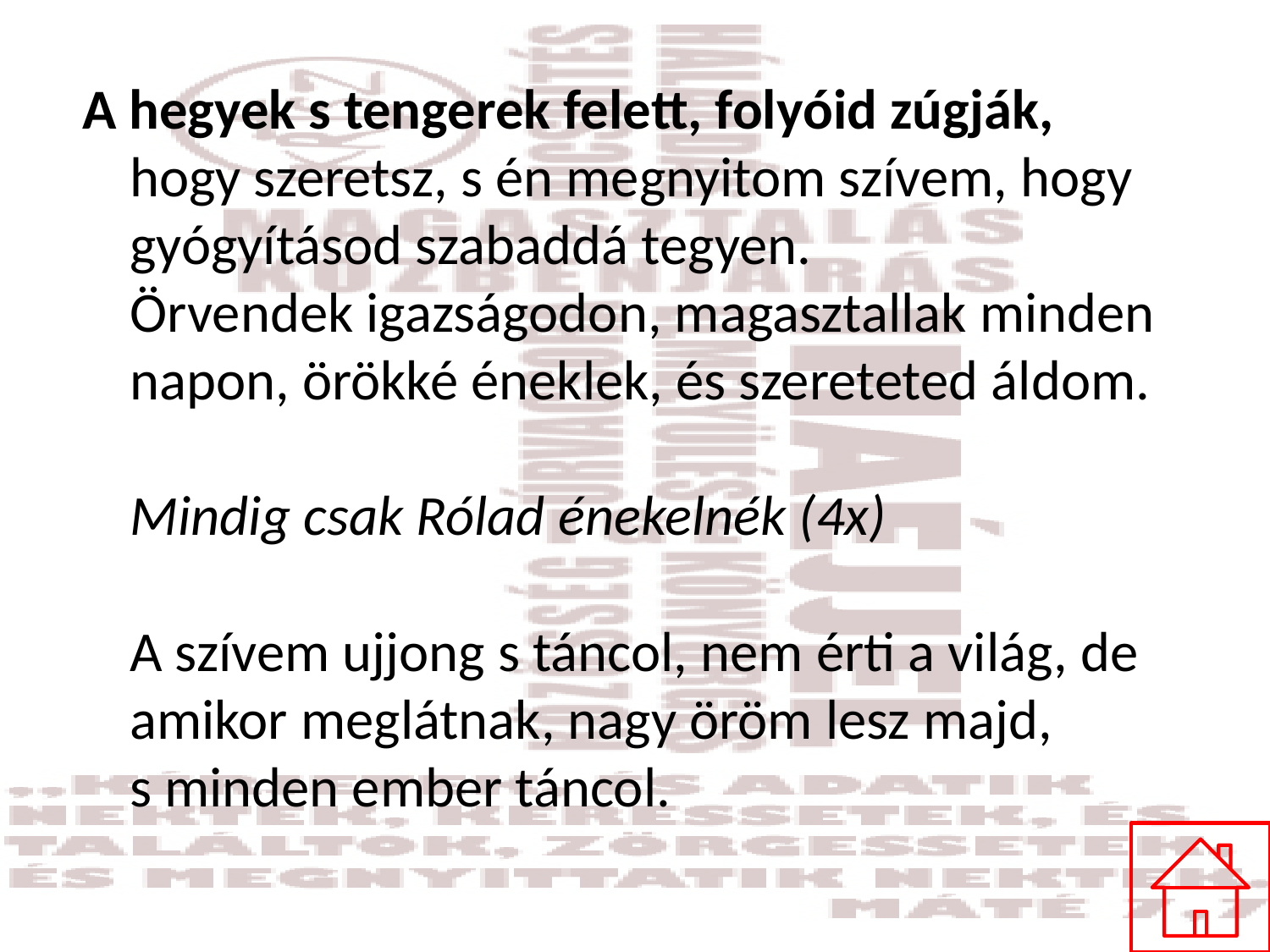

A hegyek s tengerek felett, folyóid zúgják,
hogy szeretsz, s én megnyitom szívem, hogy
gyógyításod szabaddá tegyen.
Örvendek igazságodon, magasztallak minden
napon, örökké éneklek, és szereteted áldom.
Mindig csak Rólad énekelnék (4x)
A szívem ujjong s táncol, nem érti a világ, de
amikor meglátnak, nagy öröm lesz majd,
s minden ember táncol.
#